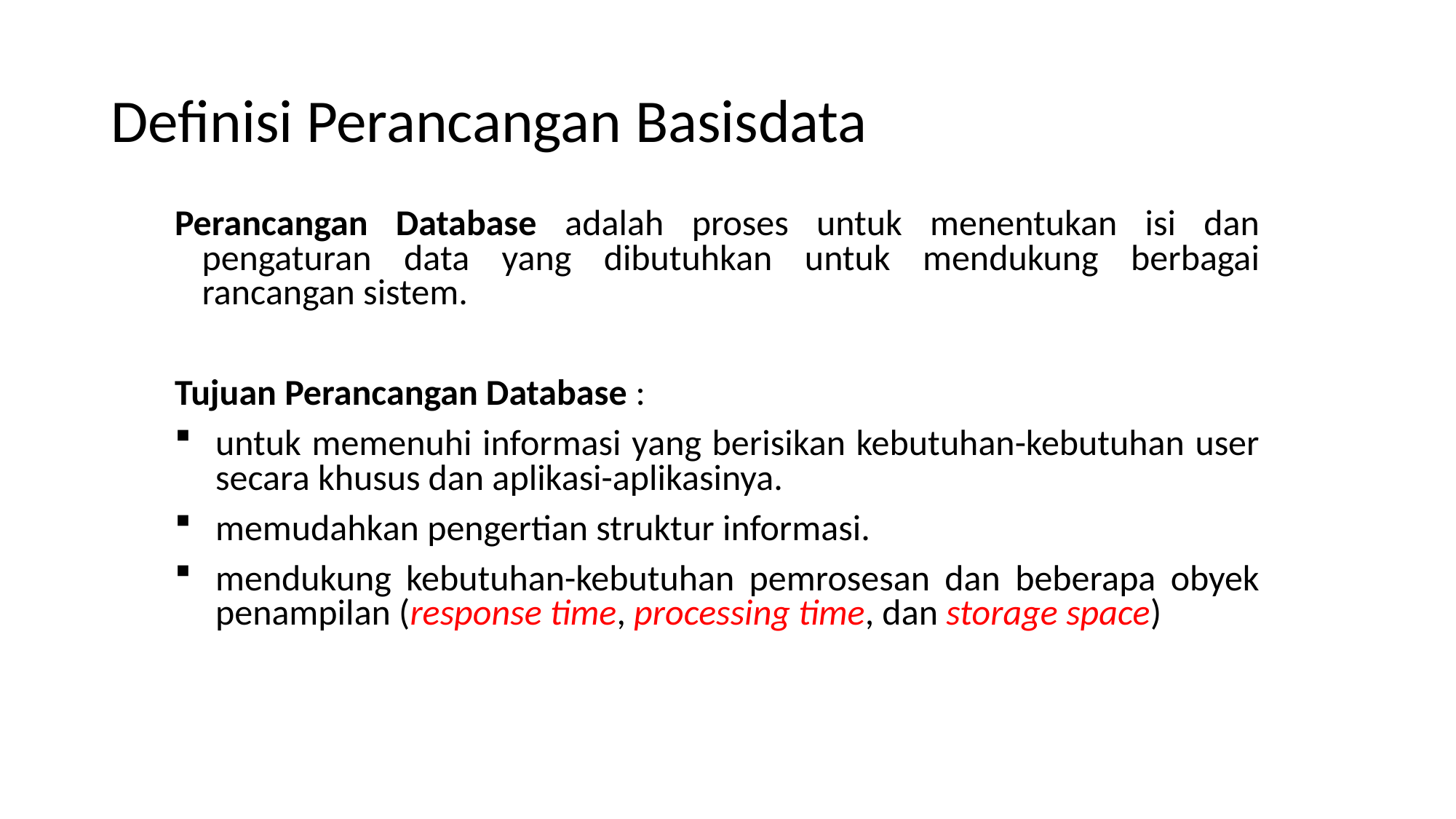

# Definisi Perancangan Basisdata
Perancangan Database adalah proses untuk menentukan isi dan pengaturan data yang dibutuhkan untuk mendukung berbagai rancangan sistem.

Tujuan Perancangan Database :
untuk memenuhi informasi yang berisikan kebutuhan-kebutuhan user secara khusus dan aplikasi-aplikasinya.
memudahkan pengertian struktur informasi.
mendukung kebutuhan-kebutuhan pemrosesan dan beberapa obyek penampilan (response time, processing time, dan storage space)